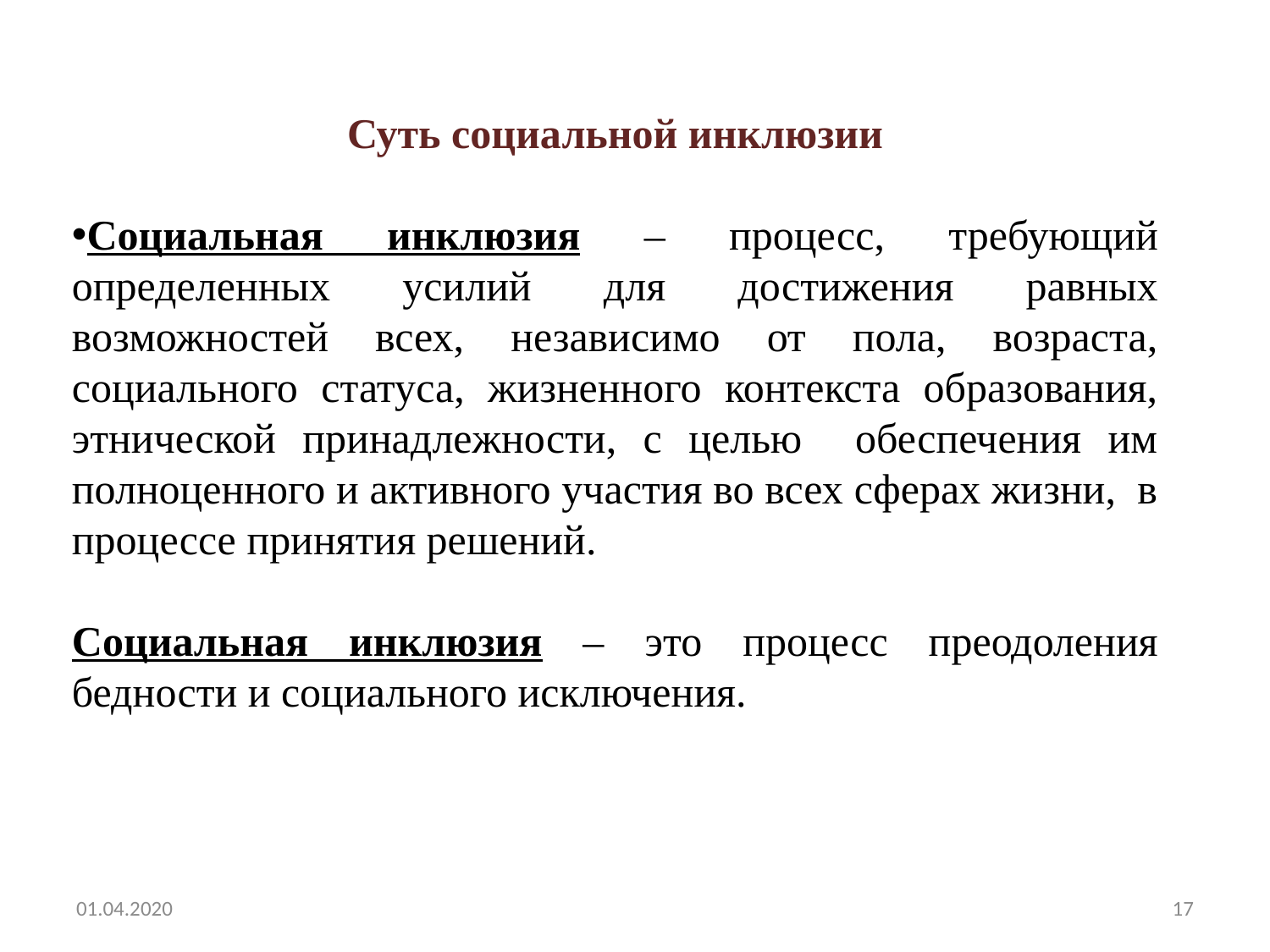

Суть социальной инклюзии

Социальная инклюзия – процесс, требующий определенных усилий для достижения равных возможностей всех, независимо от пола, возраста, социального статуса, жизненного контекста образования, этнической принадлежности, с целью  обеспечения им полноценного и активного участия во всех сферах жизни,  в процессе принятия решений.

Социальная инклюзия – это процесс преодоления бедности и социального исключения.
01.04.2020
17